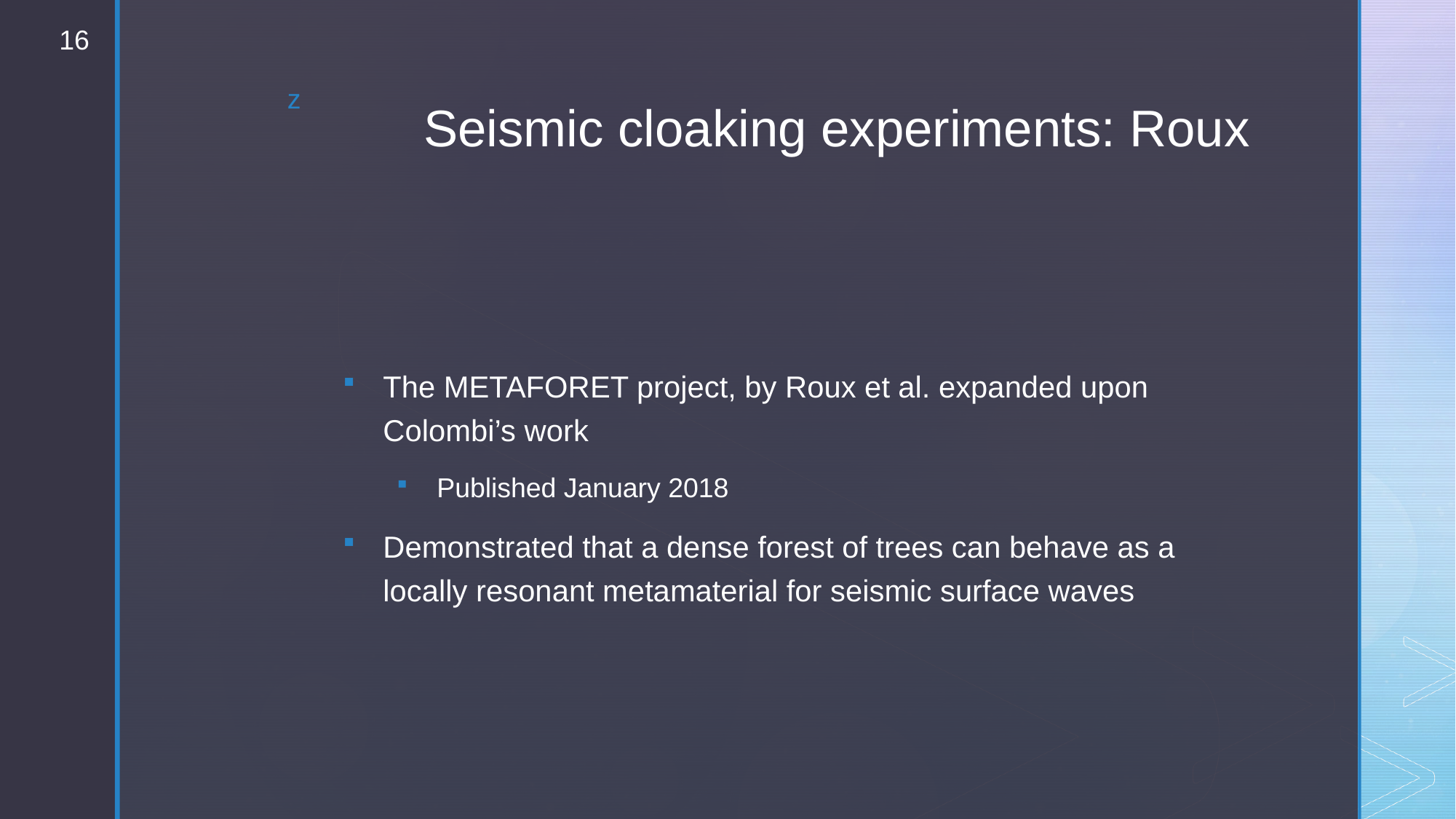

16
# Seismic cloaking experiments: Roux
The METAFORET project, by Roux et al. expanded upon Colombi’s work
Published January 2018
Demonstrated that a dense forest of trees can behave as a locally resonant metamaterial for seismic surface waves